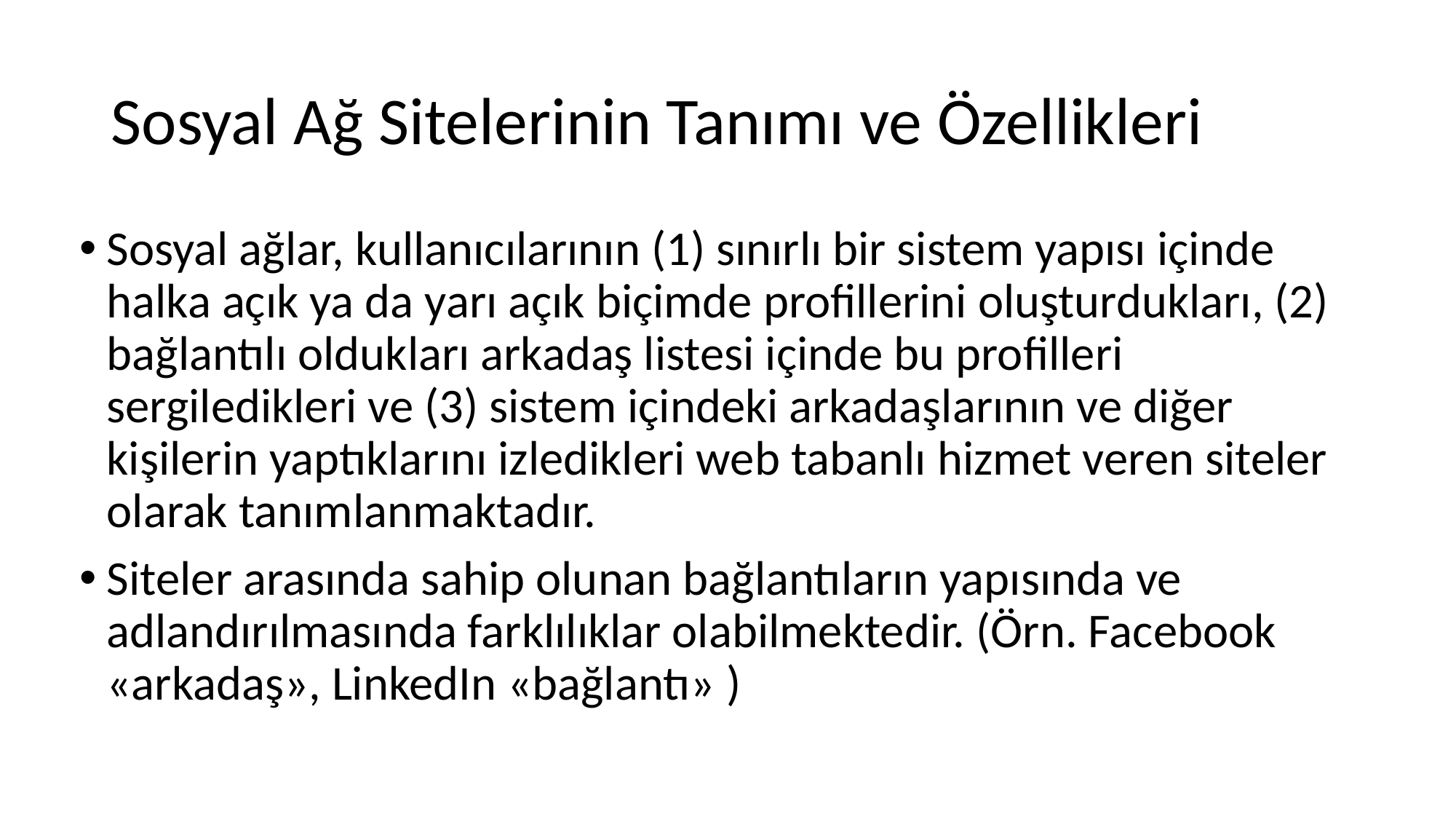

# Sosyal Ağ Sitelerinin Tanımı ve Özellikleri
Sosyal ağlar, kullanıcılarının (1) sınırlı bir sistem yapısı içinde halka açık ya da yarı açık biçimde profillerini oluşturdukları, (2) bağlantılı oldukları arkadaş listesi içinde bu profilleri sergiledikleri ve (3) sistem içindeki arkadaşlarının ve diğer kişilerin yaptıklarını izledikleri web tabanlı hizmet veren siteler olarak tanımlanmaktadır.
Siteler arasında sahip olunan bağlantıların yapısında ve adlandırılmasında farklılıklar olabilmektedir. (Örn. Facebook «arkadaş», LinkedIn «bağlantı» )